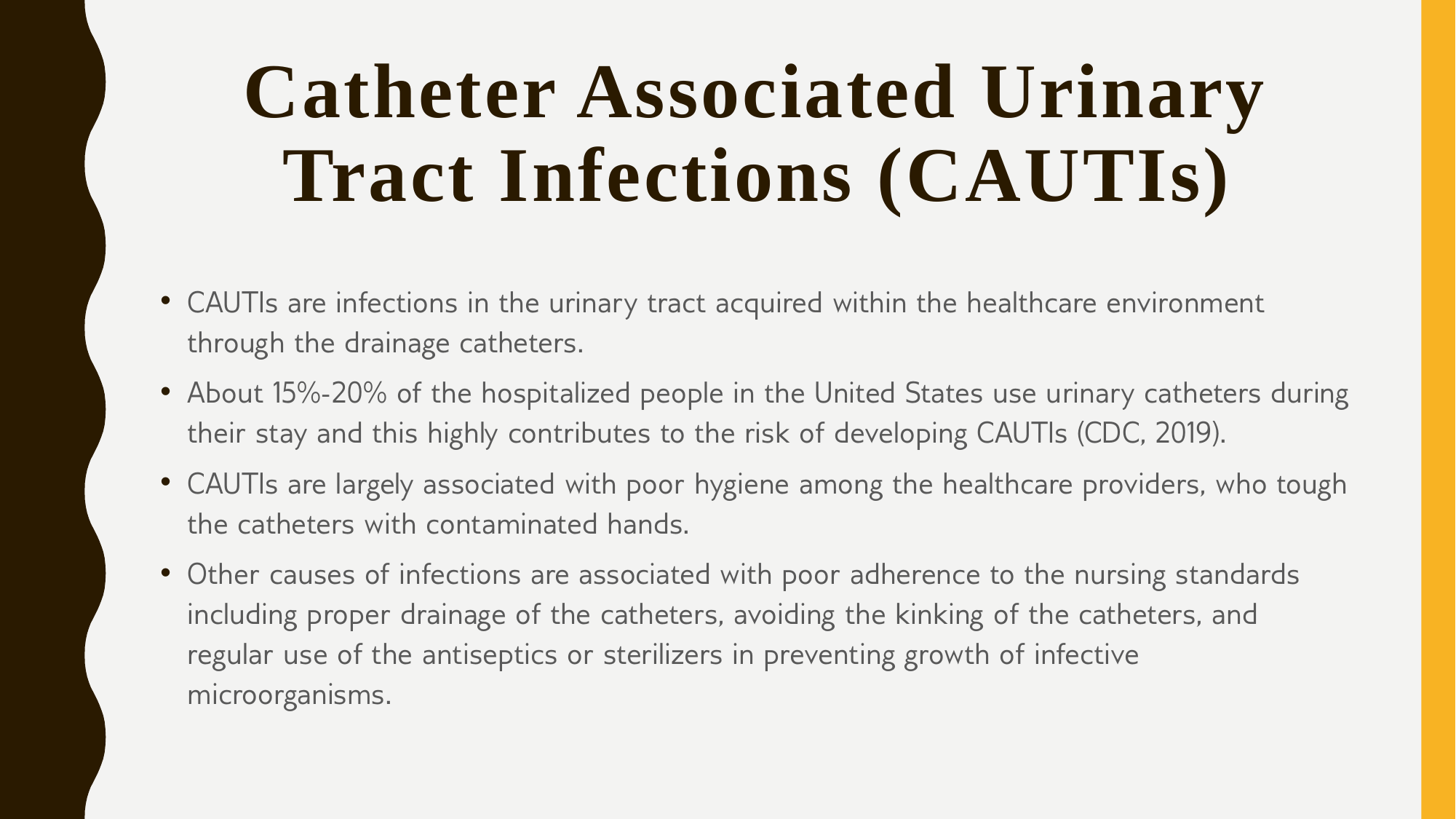

# Catheter Associated Urinary Tract Infections (CAUTIs)
CAUTIs are infections in the urinary tract acquired within the healthcare environment through the drainage catheters.
About 15%-20% of the hospitalized people in the United States use urinary catheters during their stay and this highly contributes to the risk of developing CAUTIs (CDC, 2019).
CAUTIs are largely associated with poor hygiene among the healthcare providers, who tough the catheters with contaminated hands.
Other causes of infections are associated with poor adherence to the nursing standards including proper drainage of the catheters, avoiding the kinking of the catheters, and regular use of the antiseptics or sterilizers in preventing growth of infective microorganisms.